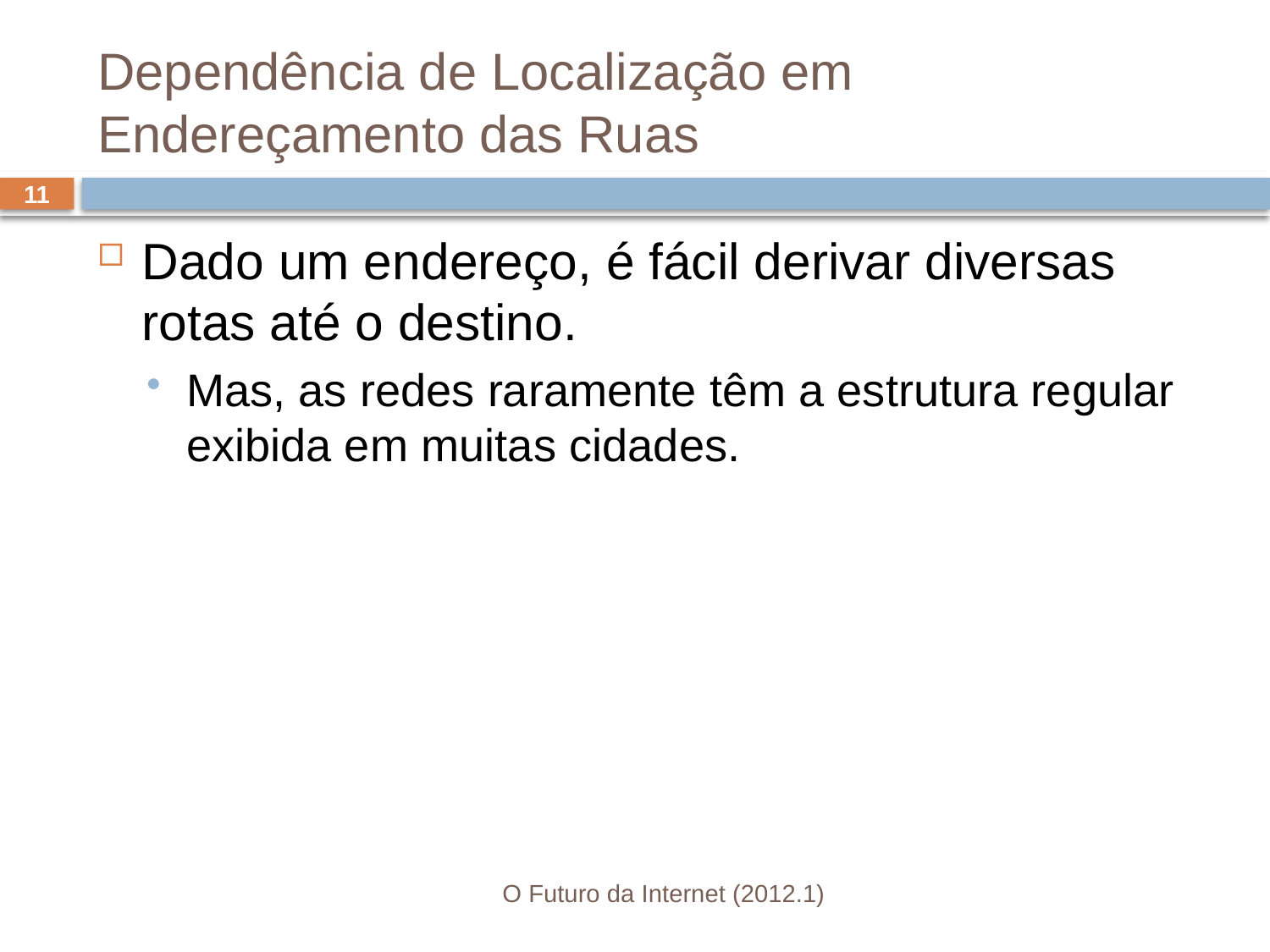

# Dependência de Localização em Endereçamento das Ruas
11
Dado um endereço, é fácil derivar diversas rotas até o destino.
Mas, as redes raramente têm a estrutura regular exibida em muitas cidades.
O Futuro da Internet (2012.1)